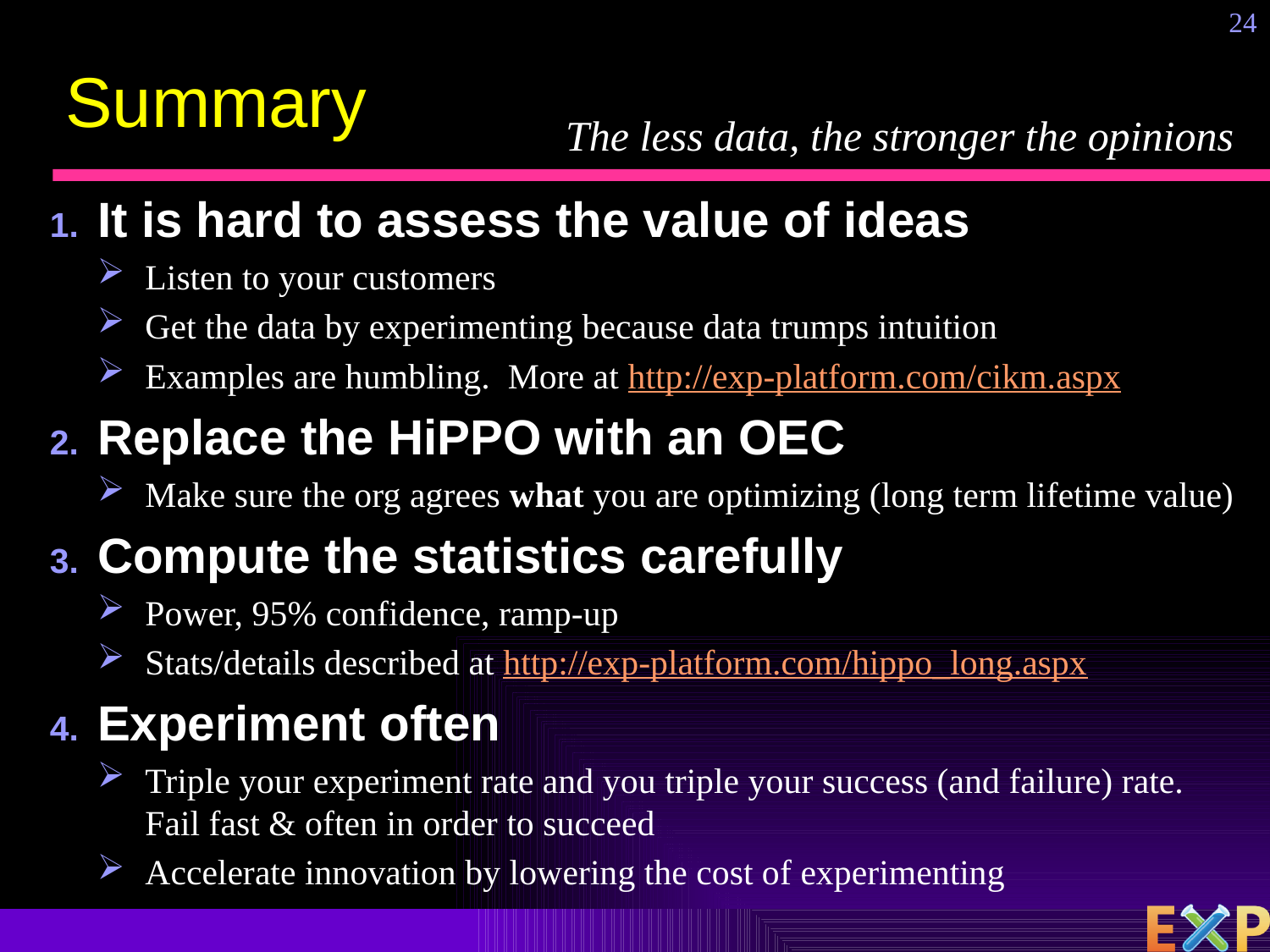

24
# Summary
The less data, the stronger the opinions

It is hard to assess the value of ideas
Listen to your customers
Get the data by experimenting because data trumps intuition
Examples are humbling.  More at http://exp-platform.com/cikm.aspx
Replace the HiPPO with an OEC
Make sure the org agrees what you are optimizing (long term lifetime value)
Compute the statistics carefully
Power, 95% confidence, ramp-up
Stats/details described at http://exp-platform.com/hippo_long.aspx
Experiment often
Triple your experiment rate and you triple your success (and failure) rate.   Fail fast & often in order to succeed
Accelerate innovation by lowering the cost of experimenting